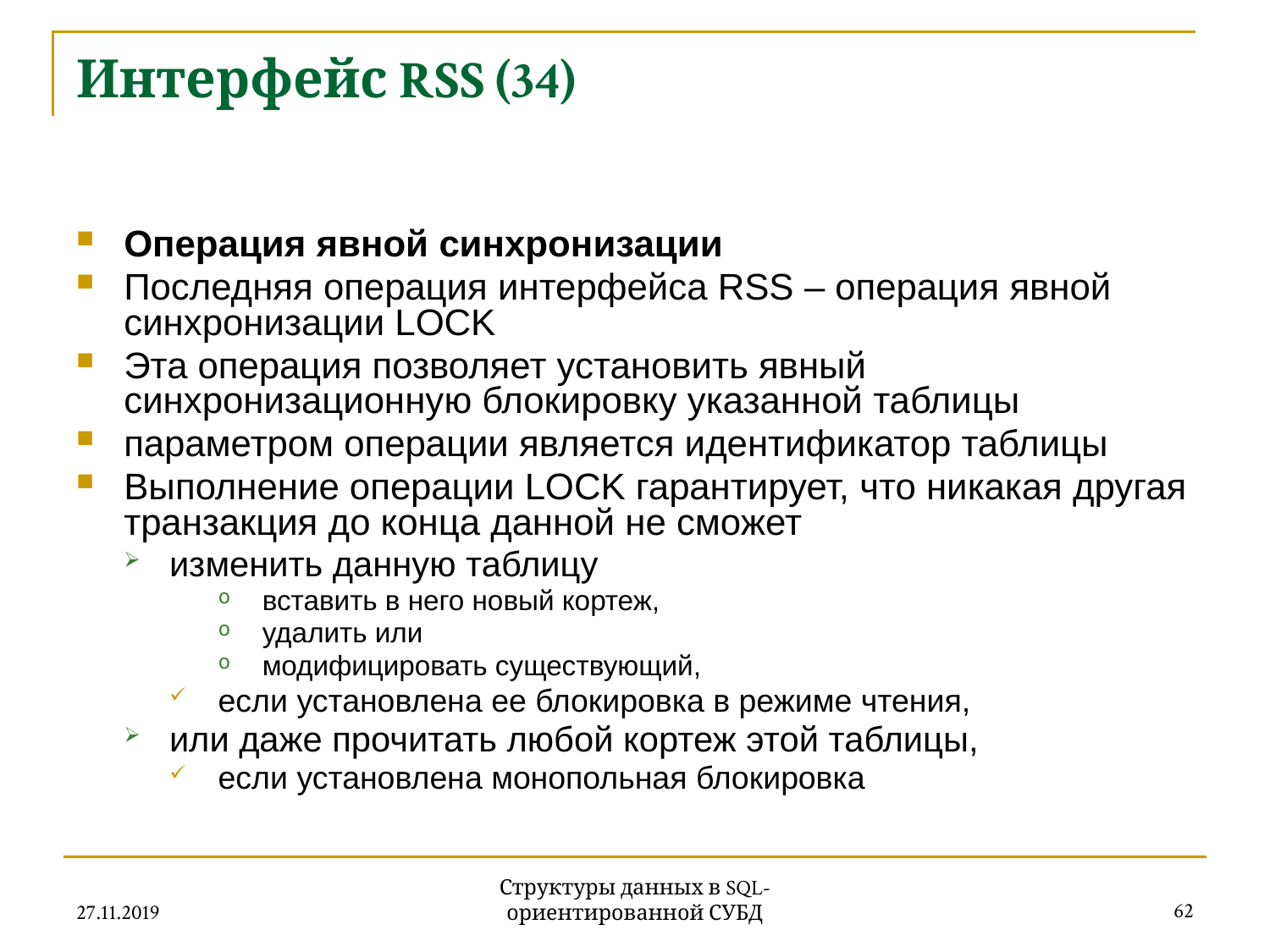

# Интерфейс RSS (34)
Операция явной синхронизации
Последняя операция интерфейса RSS – операция явной синхронизации LOCK
Эта операция позволяет установить явный синхронизационную блокировку указанной таблицы
параметром операции является идентификатор таблицы
Выполнение операции LOCK гарантирует, что никакая другая транзакция до конца данной не сможет
изменить данную таблицу
вставить в него новый кортеж,
удалить или
модифицировать существующий,
если установлена ее блокировка в режиме чтения,
или даже прочитать любой кортеж этой таблицы,
если установлена монопольная блокировка
27.11.2019
62
Структуры данных в SQL-ориентированной СУБД